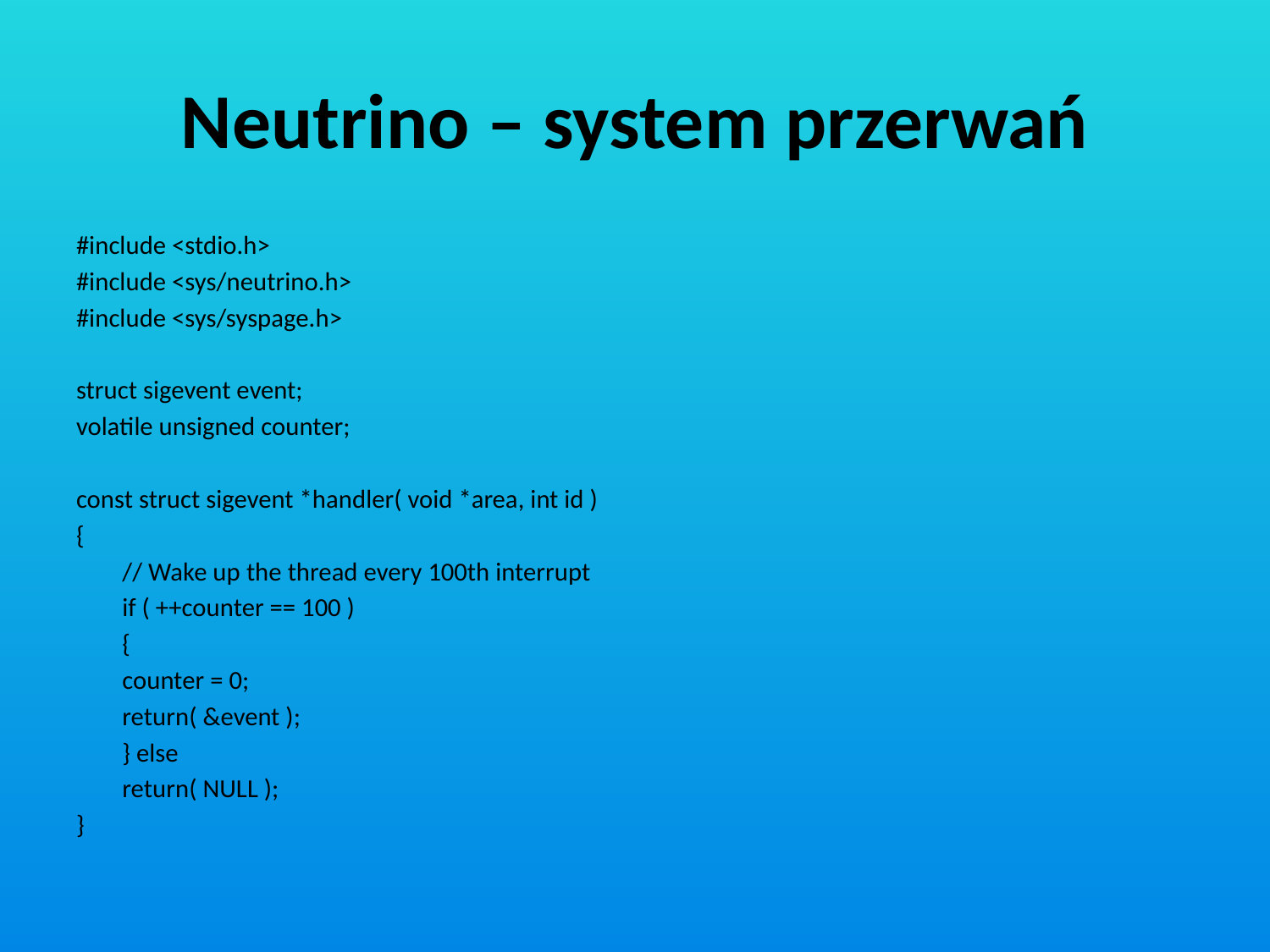

# Neutrino – system przerwań
#include <stdio.h>
#include <sys/neutrino.h>
#include <sys/syspage.h>

struct sigevent event;
volatile unsigned counter;

const struct sigevent *handler( void *area, int id )
{
	// Wake up the thread every 100th interrupt
	if ( ++counter == 100 )
	{
		counter = 0;
		return( &event );
	} else
	return( NULL );
}